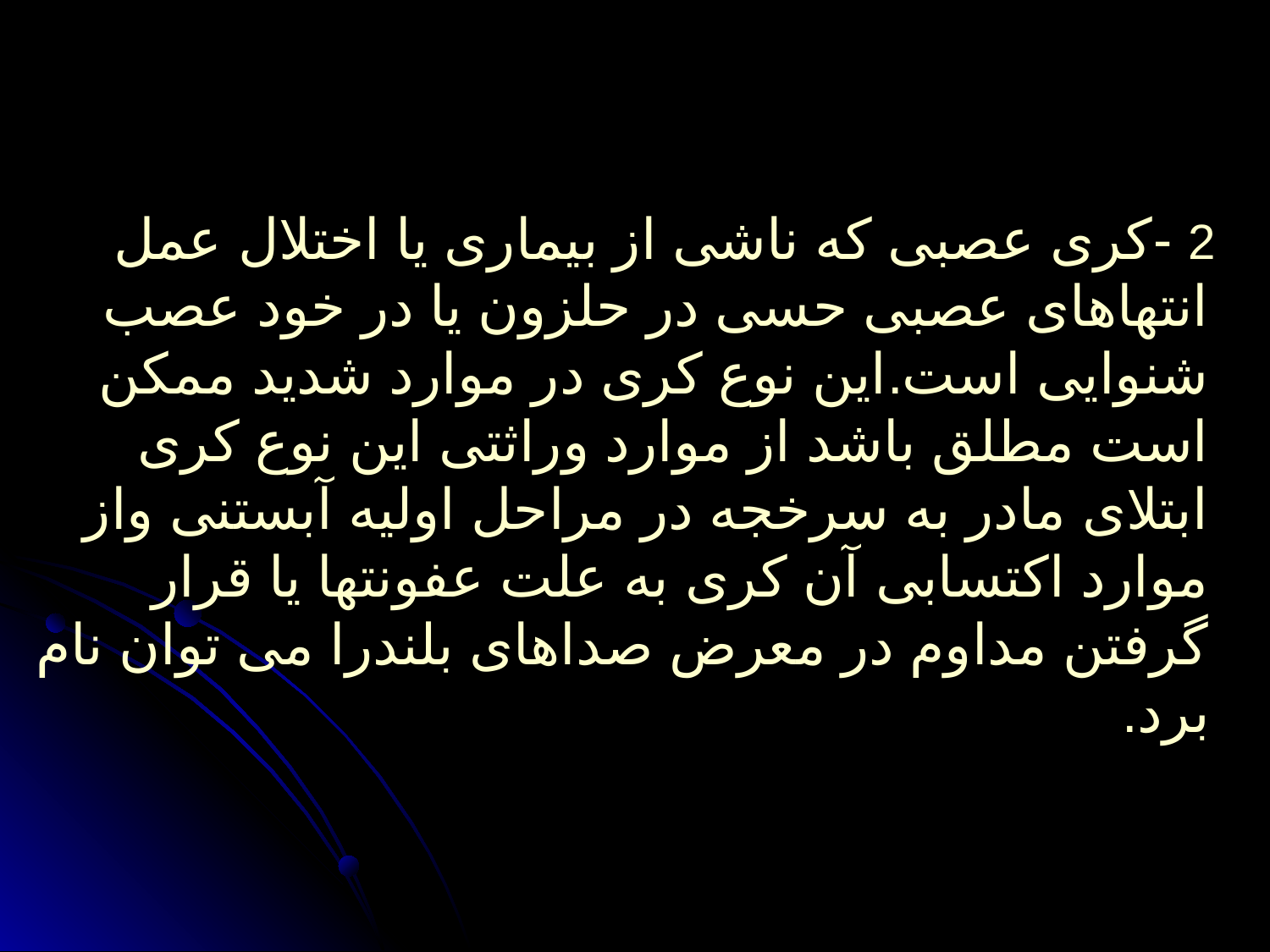

2 -کری عصبی که ناشی از بیماری یا اختلال عمل انتهاهای عصبی حسی در حلزون یا در خود عصب شنوایی است.این نوع کری در موارد شدید ممکن است مطلق باشد از موارد وراثتی این نوع کری ابتلای مادر به سرخجه در مراحل اولیه آبستنی واز موارد اکتسابی آن کری به علت عفونتها یا قرار گرفتن مداوم در معرض صداهای بلندرا می توان نام برد.